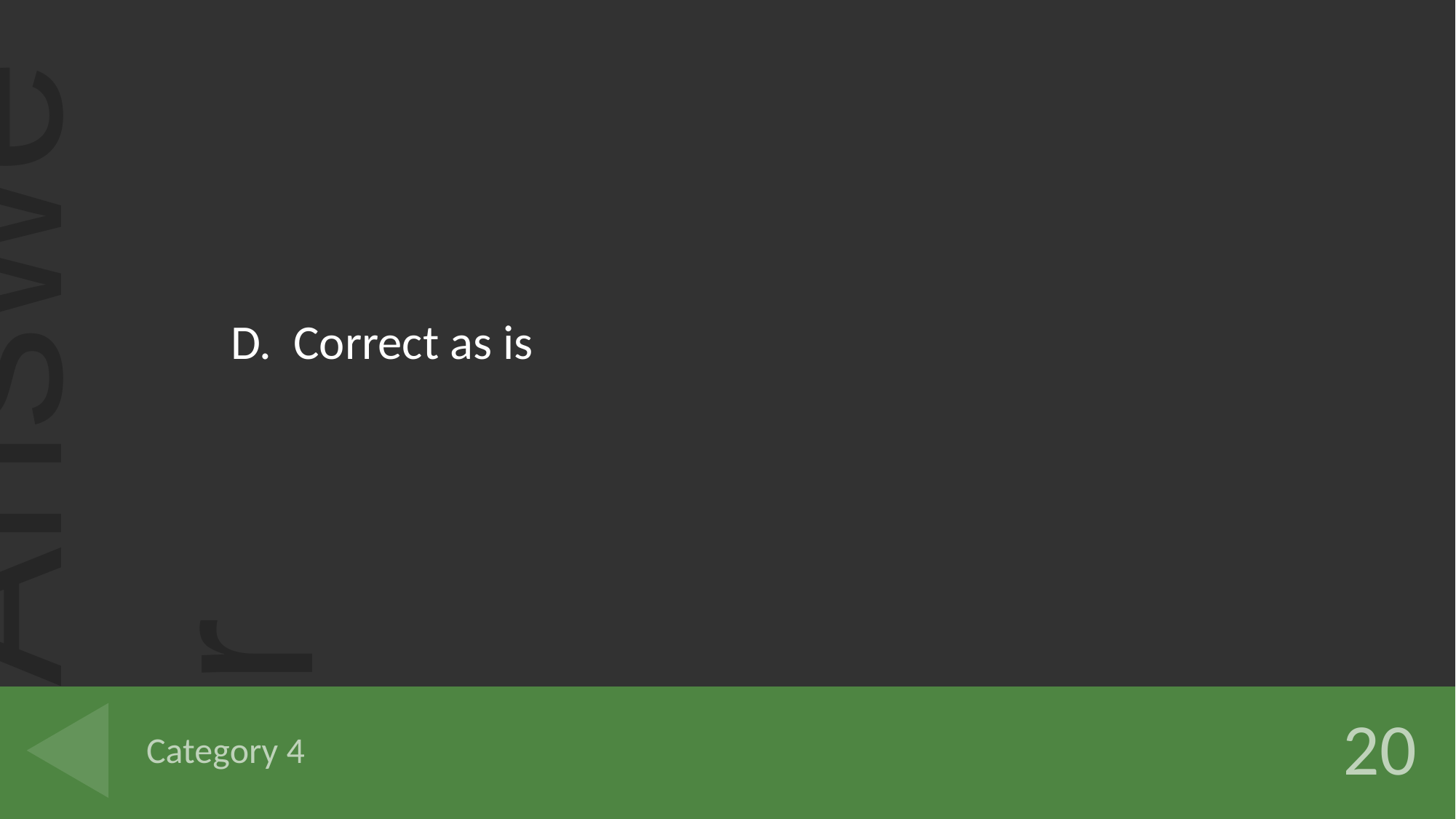

D.  Correct as is
# Category 4
20